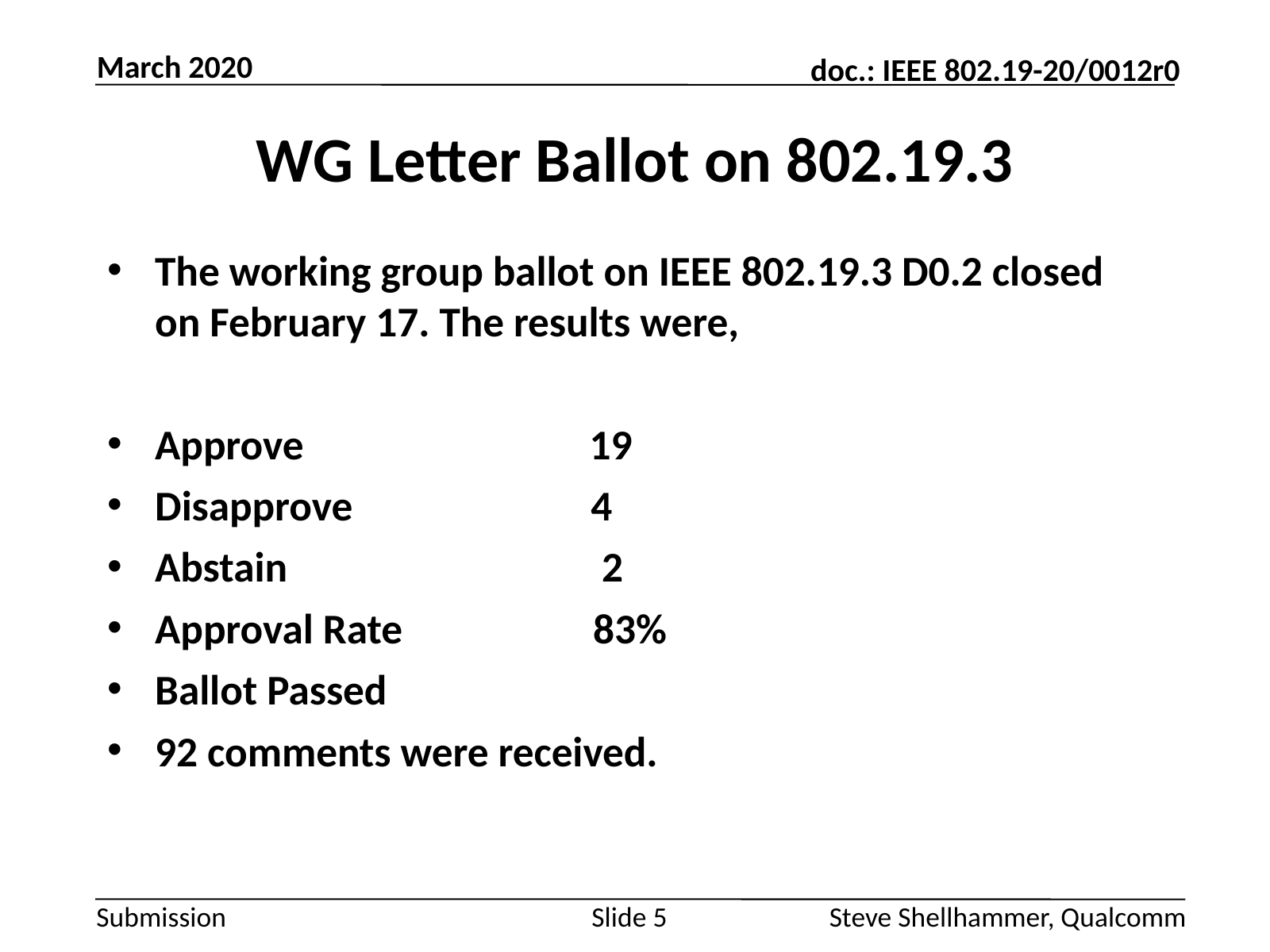

March 2020
# WG Letter Ballot on 802.19.3
The working group ballot on IEEE 802.19.3 D0.2 closed on February 17. The results were,

Approve                              19
Disapprove                         4
Abstain                                 2
Approval Rate                    83%
Ballot Passed
92 comments were received.

Slide 5
Steve Shellhammer, Qualcomm